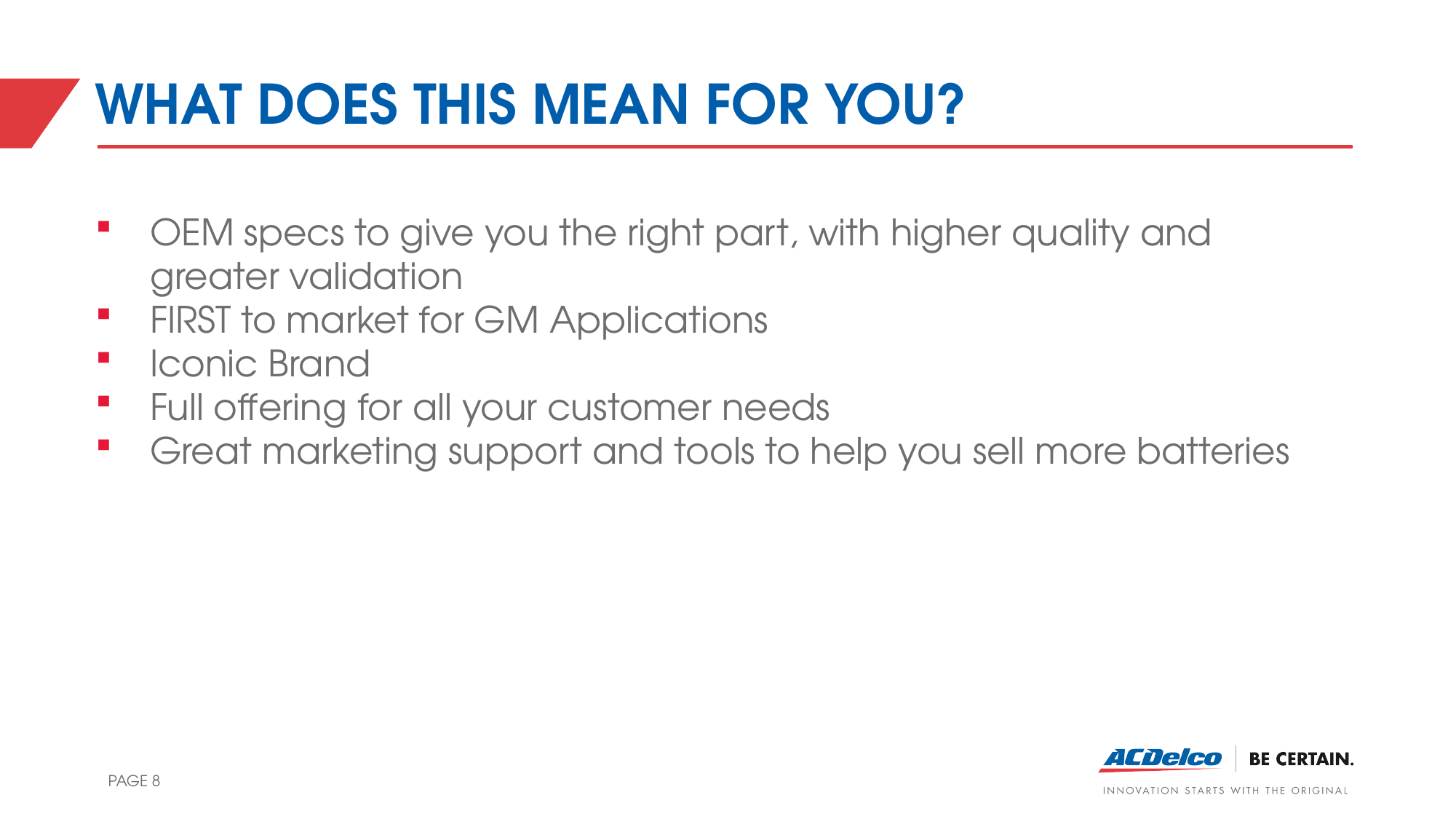

# What does this mean for You?

OEM specs to give you the right part, with higher quality and greater validation
FIRST to market for GM Applications
Iconic Brand
Full offering for all your customer needs
Great marketing support and tools to help you sell more batteries